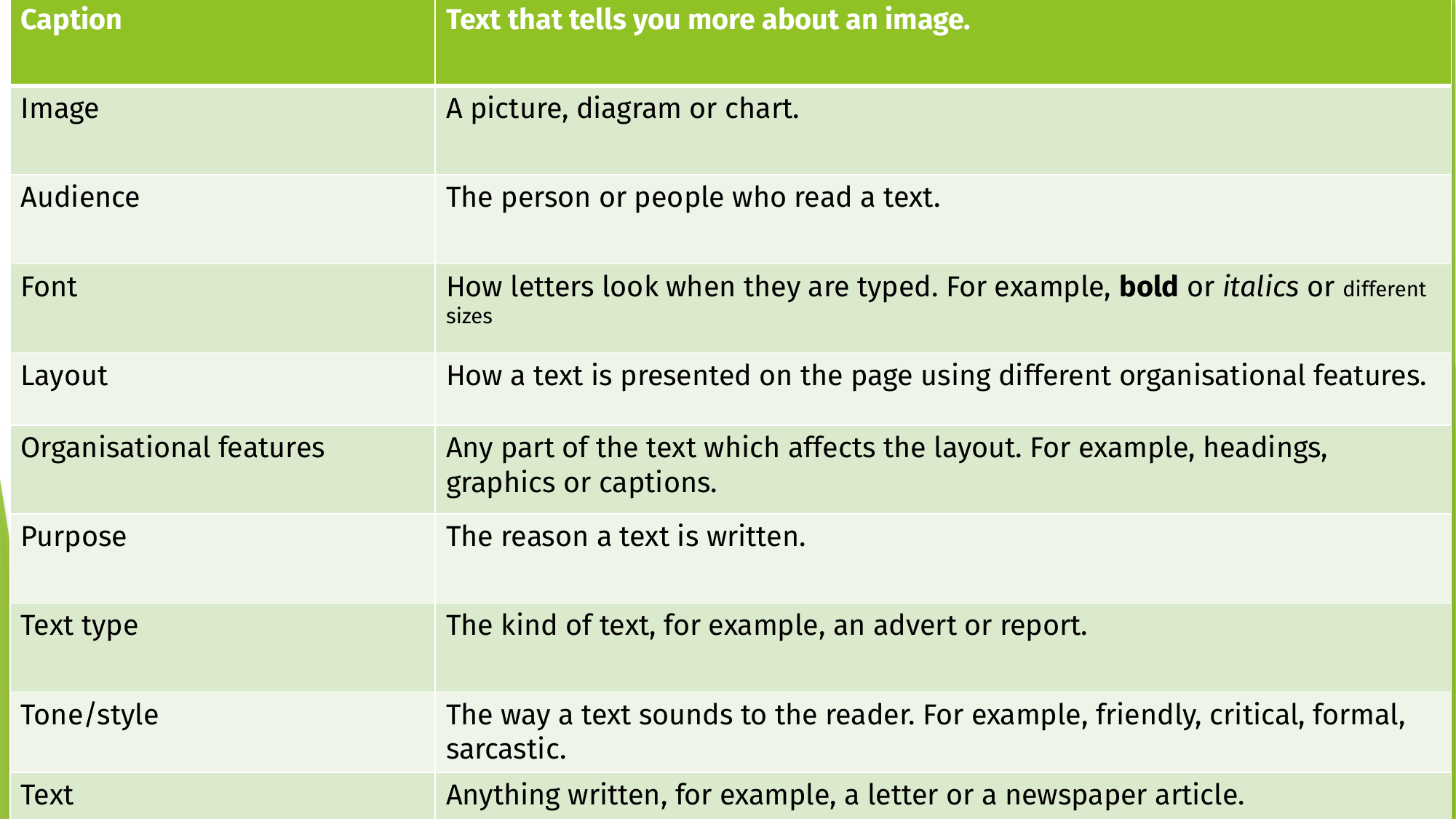

| Caption | Text that tells you more about an image. |
| --- | --- |
| Image | A picture, diagram or chart. |
| Audience | The person or people who read a text. |
| Font | How letters look when they are typed. For example, bold or italics or different sizes |
| Layout | How a text is presented on the page using different organisational features. |
| Organisational features | Any part of the text which affects the layout. For example, headings, graphics or captions. |
| Purpose | The reason a text is written. |
| Text type | The kind of text, for example, an advert or report. |
| Tone/style | The way a text sounds to the reader. For example, friendly, critical, formal, sarcastic. |
| Text | Anything written, for example, a letter or a newspaper article. |